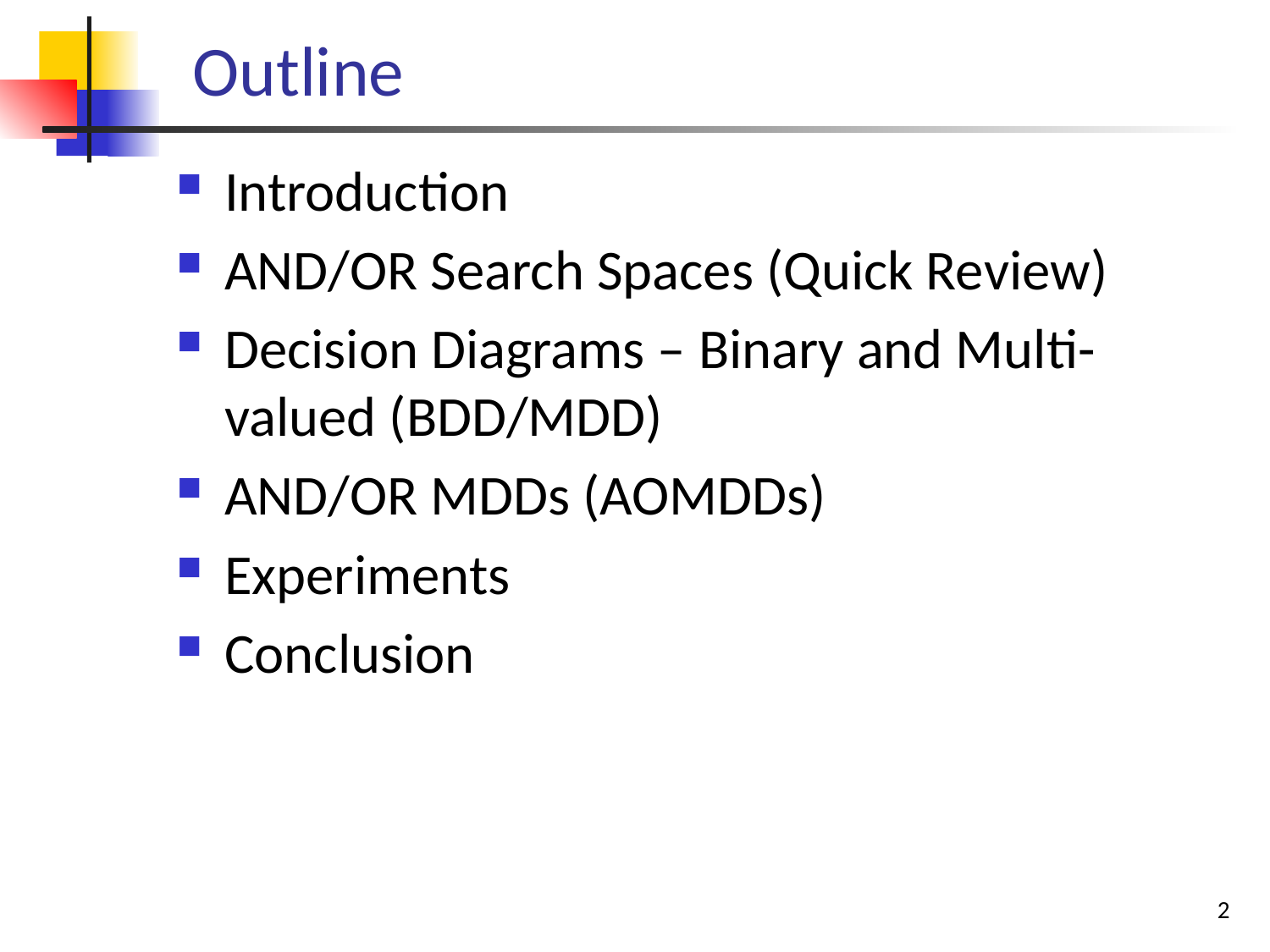

# Outline
Introduction
AND/OR Search Spaces (Quick Review)
Decision Diagrams – Binary and Multi-valued (BDD/MDD)
AND/OR MDDs (AOMDDs)
Experiments
Conclusion
2